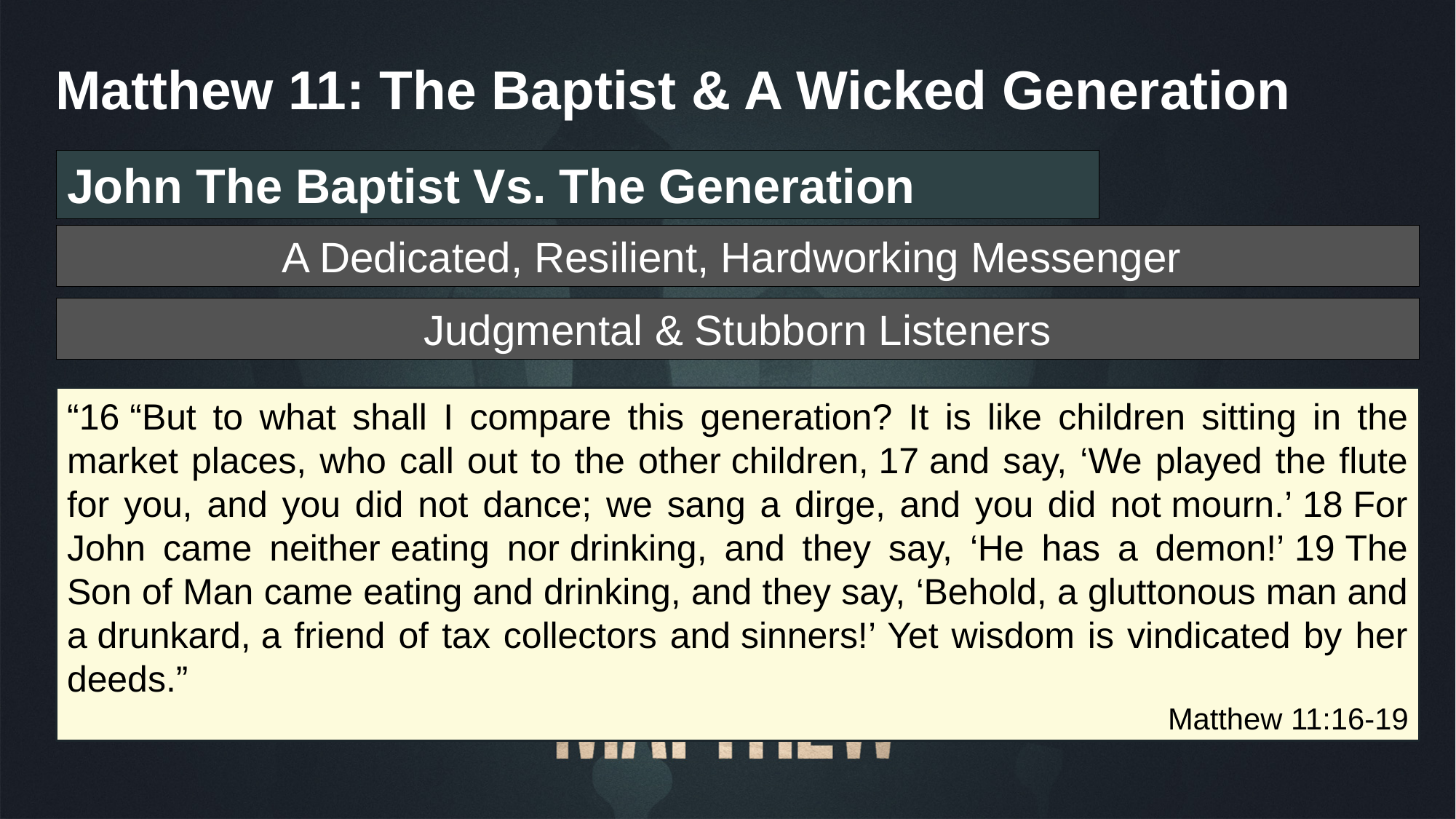

Matthew 11: The Baptist & A Wicked Generation

John The Baptist Vs. The Generation
A Dedicated, Resilient, Hardworking Messenger
Judgmental & Stubborn Listeners

“16 “But to what shall I compare this generation? It is like children sitting in the market places, who call out to the other children, 17 and say, ‘We played the flute for you, and you did not dance; we sang a dirge, and you did not mourn.’ 18 For John came neither eating nor drinking, and they say, ‘He has a demon!’ 19 The Son of Man came eating and drinking, and they say, ‘Behold, a gluttonous man and a drunkard, a friend of tax collectors and sinners!’ Yet wisdom is vindicated by her deeds.”
Matthew 11:16-19
“What did you go out into the wilderness to see? A reed shaken by the wind? 8 But what did you go out to see? A man dressed in soft clothing? Those who wear soft clothing are in kings’ palaces!.”
Matthew 11:7-8